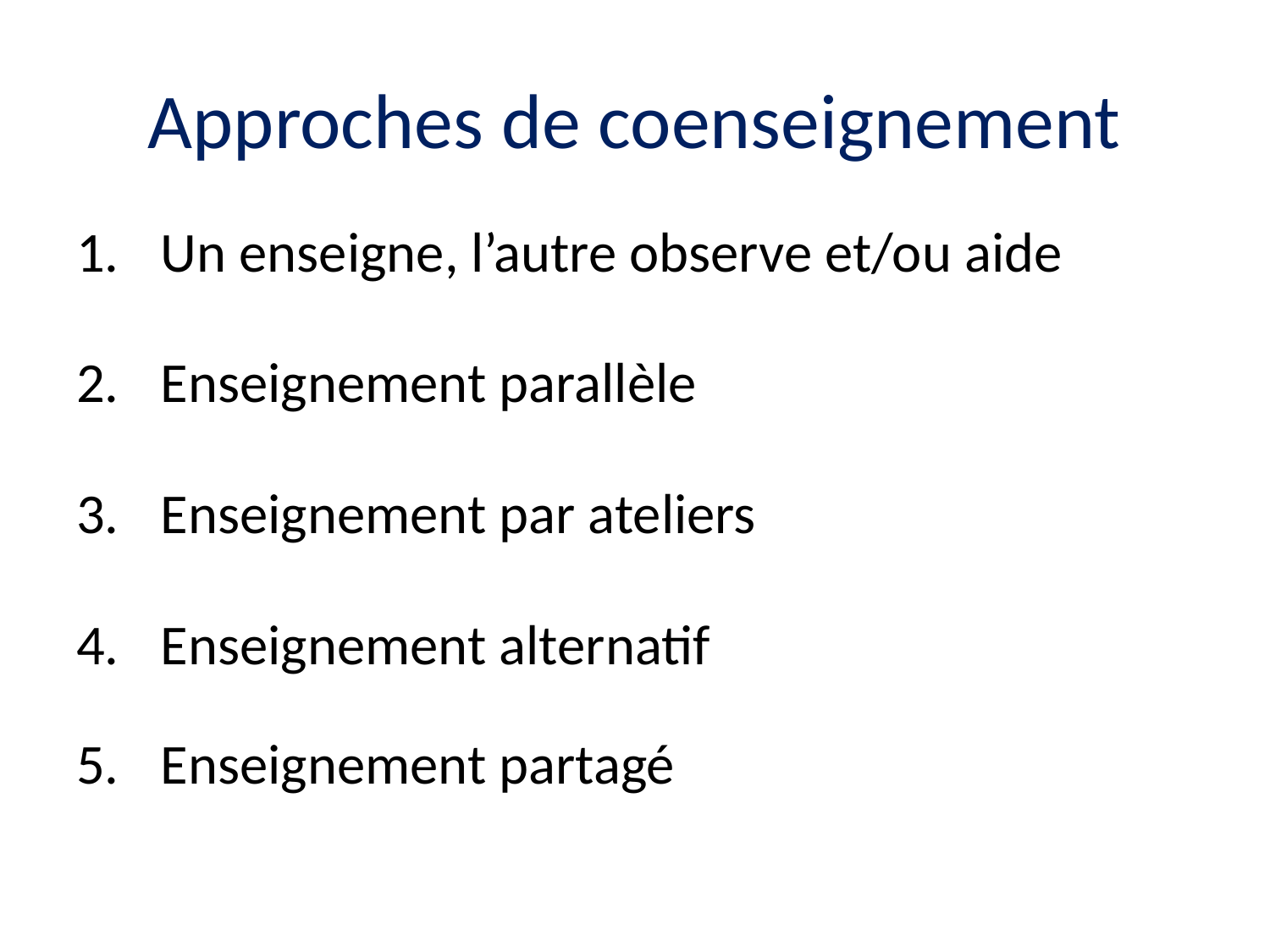

# Approches de coenseignement
Un enseigne, l’autre observe et/ou aide

Enseignement parallèle

Enseignement par ateliers

Enseignement alternatif
Enseignement partagé